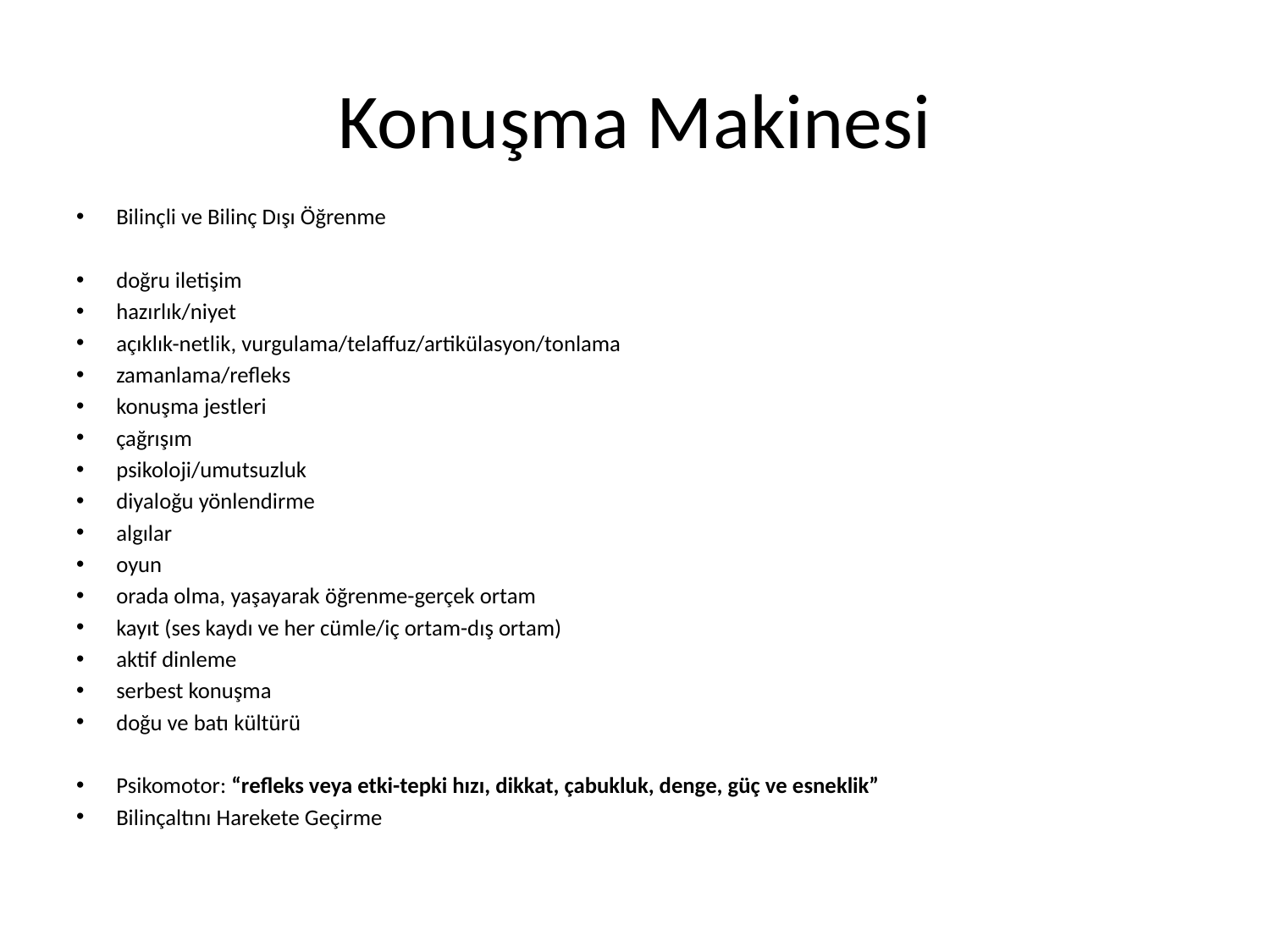

# Konuşma Makinesi
Bilinçli ve Bilinç Dışı Öğrenme

doğru iletişim
hazırlık/niyet
açıklık-netlik, vurgulama/telaffuz/artikülasyon/tonlama
zamanlama/refleks
konuşma jestleri
çağrışım
psikoloji/umutsuzluk
diyaloğu yönlendirme
algılar
oyun
orada olma, yaşayarak öğrenme-gerçek ortam
kayıt (ses kaydı ve her cümle/iç ortam-dış ortam)
aktif dinleme
serbest konuşma
doğu ve batı kültürü

Psikomotor: “refleks veya etki-tepki hızı, dikkat, çabukluk, denge, güç ve esneklik”
Bilinçaltını Harekete Geçirme